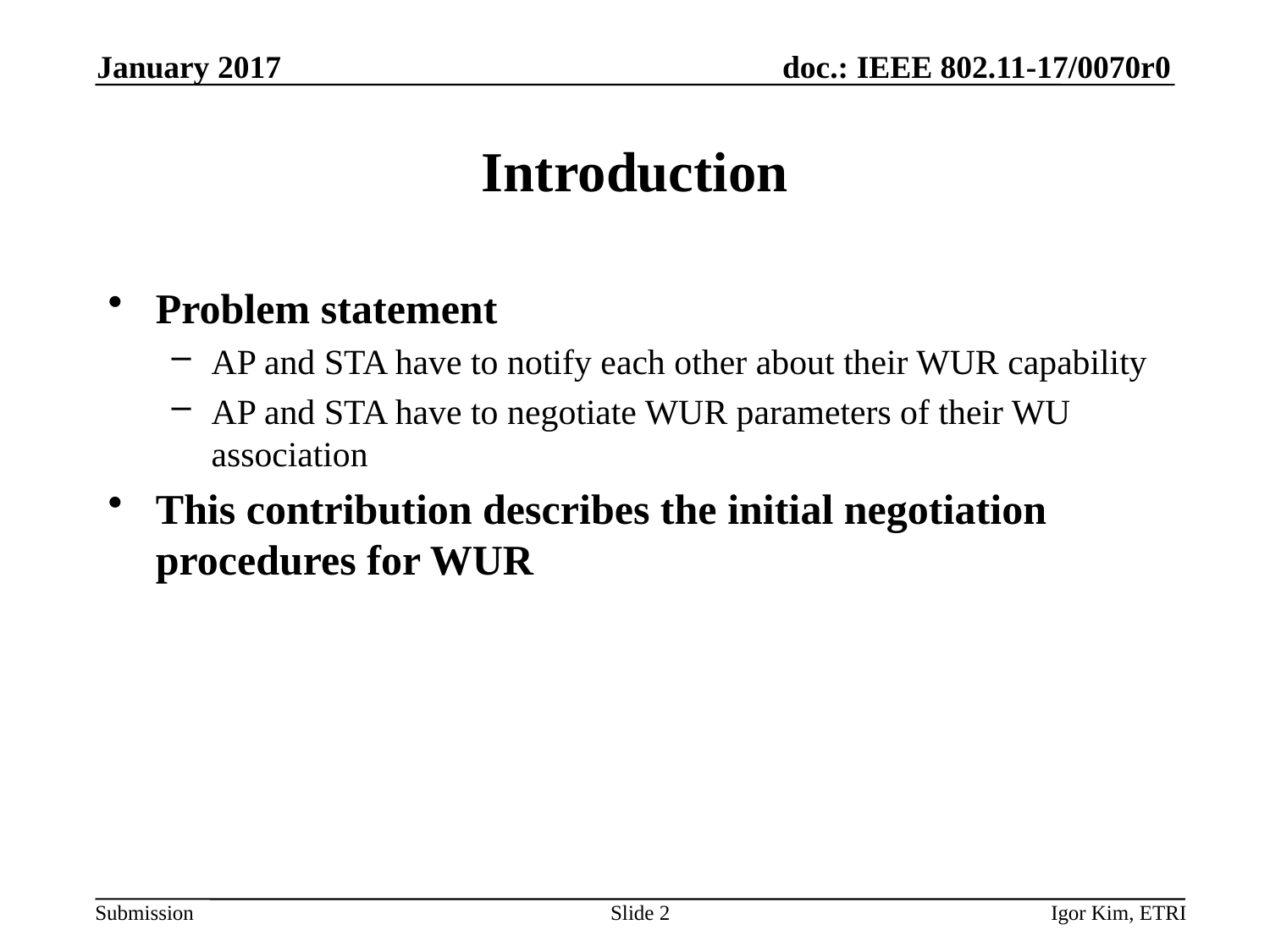

January 2017
# Introduction
Problem statement
AP and STA have to notify each other about their WUR capability
AP and STA have to negotiate WUR parameters of their WU association
This contribution describes the initial negotiation procedures for WUR
Slide 2
Igor Kim, ETRI